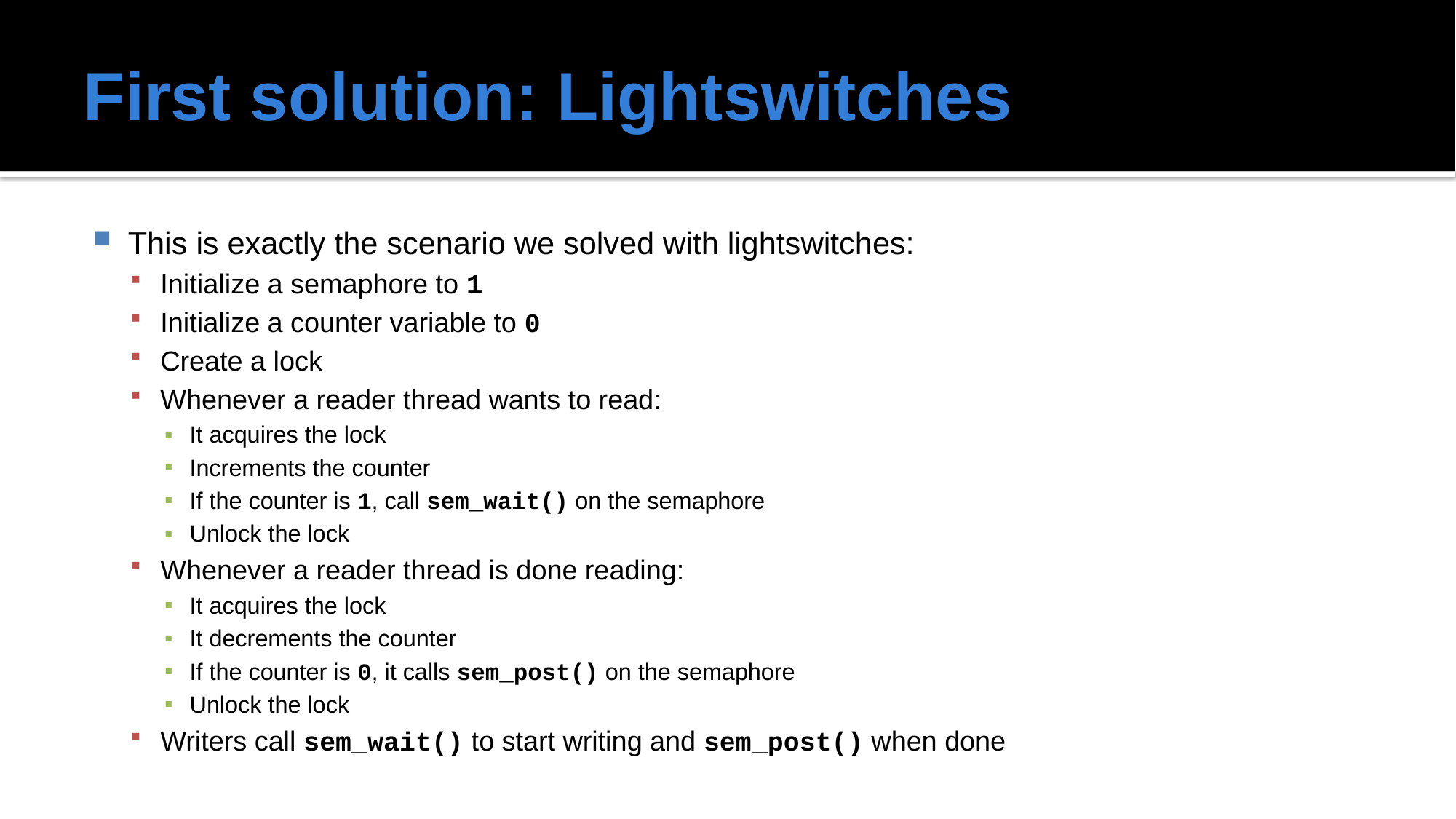

# First solution: Lightswitches
This is exactly the scenario we solved with lightswitches:
Initialize a semaphore to 1
Initialize a counter variable to 0
Create a lock
Whenever a reader thread wants to read:
It acquires the lock
Increments the counter
If the counter is 1, call sem_wait() on the semaphore
Unlock the lock
Whenever a reader thread is done reading:
It acquires the lock
It decrements the counter
If the counter is 0, it calls sem_post() on the semaphore
Unlock the lock
Writers call sem_wait() to start writing and sem_post() when done